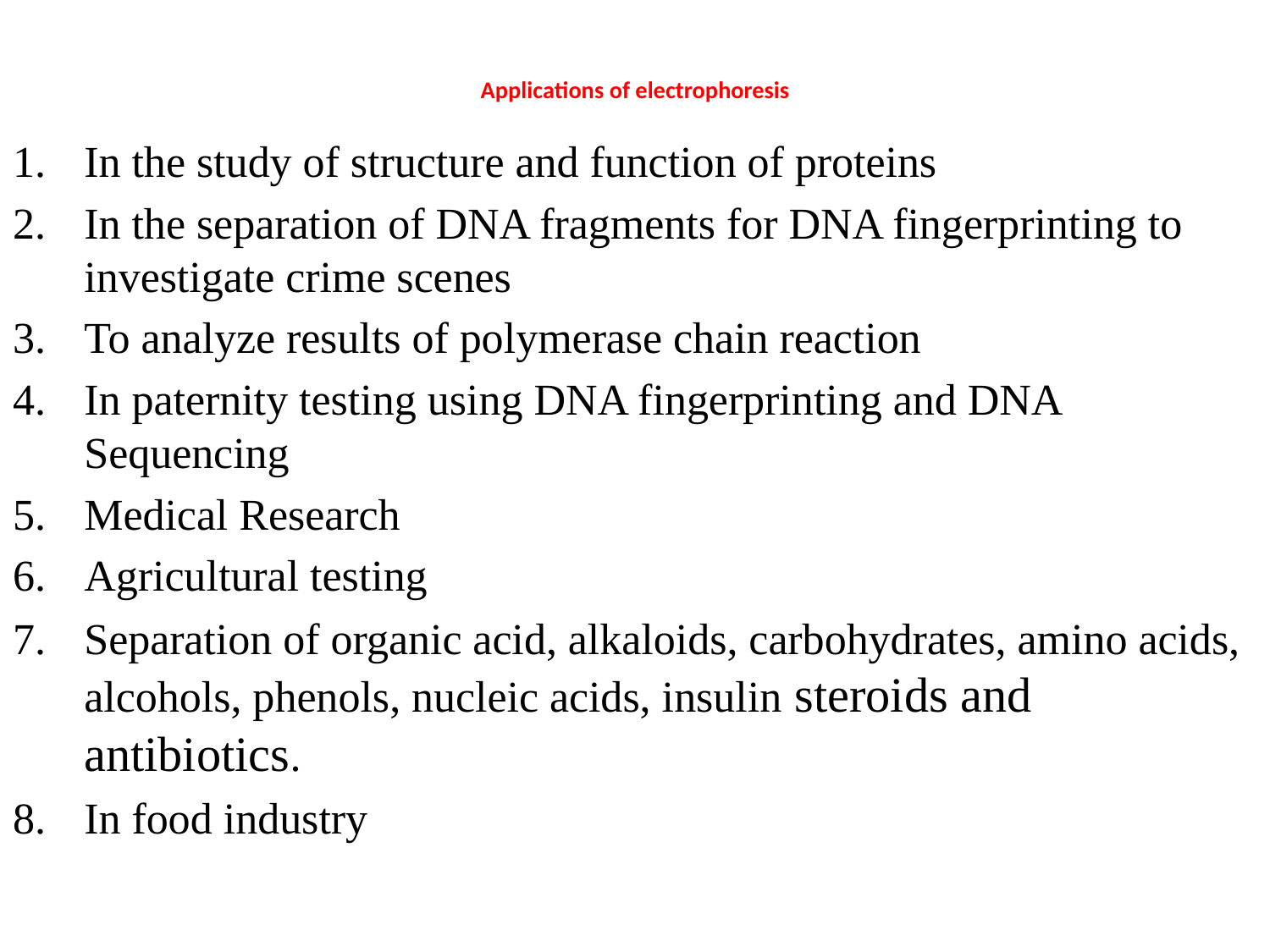

# Applications of electrophoresis
In the study of structure and function of proteins
In the separation of DNA fragments for DNA fingerprinting to investigate crime scenes
To analyze results of polymerase chain reaction
In paternity testing using DNA fingerprinting and DNA Sequencing
Medical Research
Agricultural testing
Separation of organic acid, alkaloids, carbohydrates, amino acids, alcohols, phenols, nucleic acids, insulin steroids and antibiotics.
In food industry